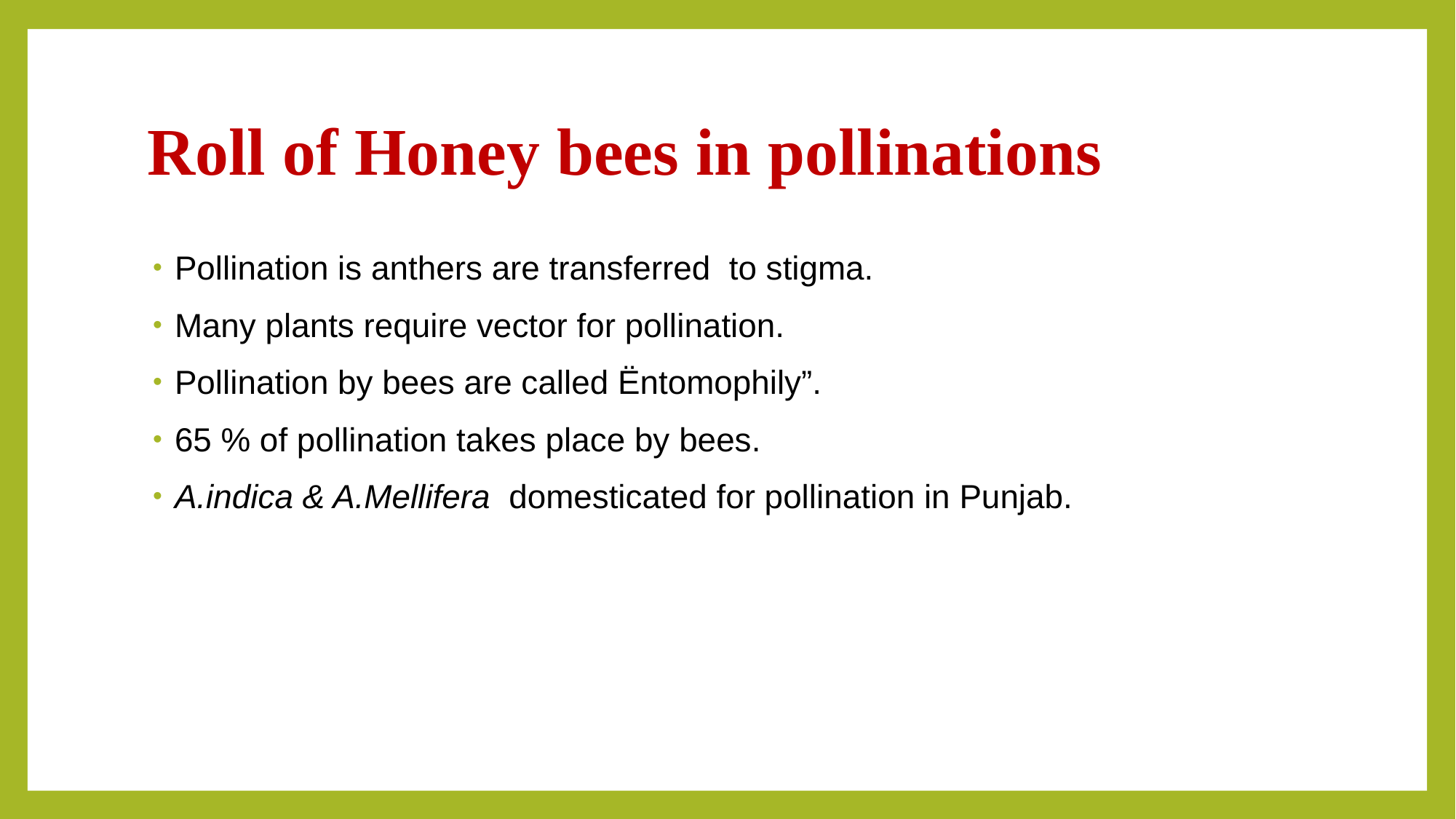

# Roll of Honey bees in pollinations
Pollination is anthers are transferred  to stigma.
Many plants require vector for pollination.
Pollination by bees are called Ëntomophily”.
65 % of pollination takes place by bees.
A.indica & A.Mellifera  domesticated for pollination in Punjab.